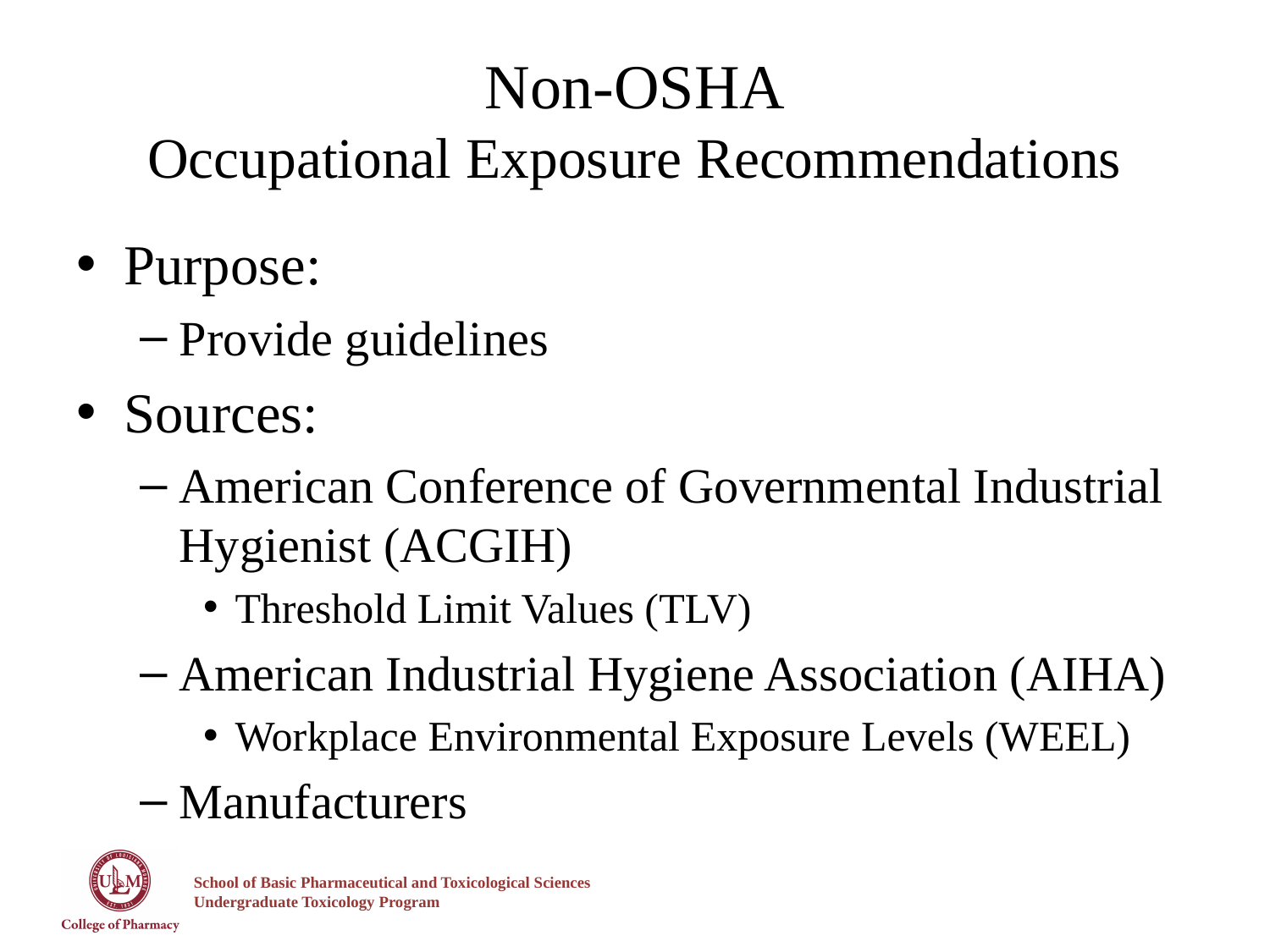

# Non-OSHA Occupational Exposure Recommendations
Purpose:
Provide guidelines
Sources:
American Conference of Governmental Industrial Hygienist (ACGIH)
Threshold Limit Values (TLV)
American Industrial Hygiene Association (AIHA)
Workplace Environmental Exposure Levels (WEEL)
Manufacturers